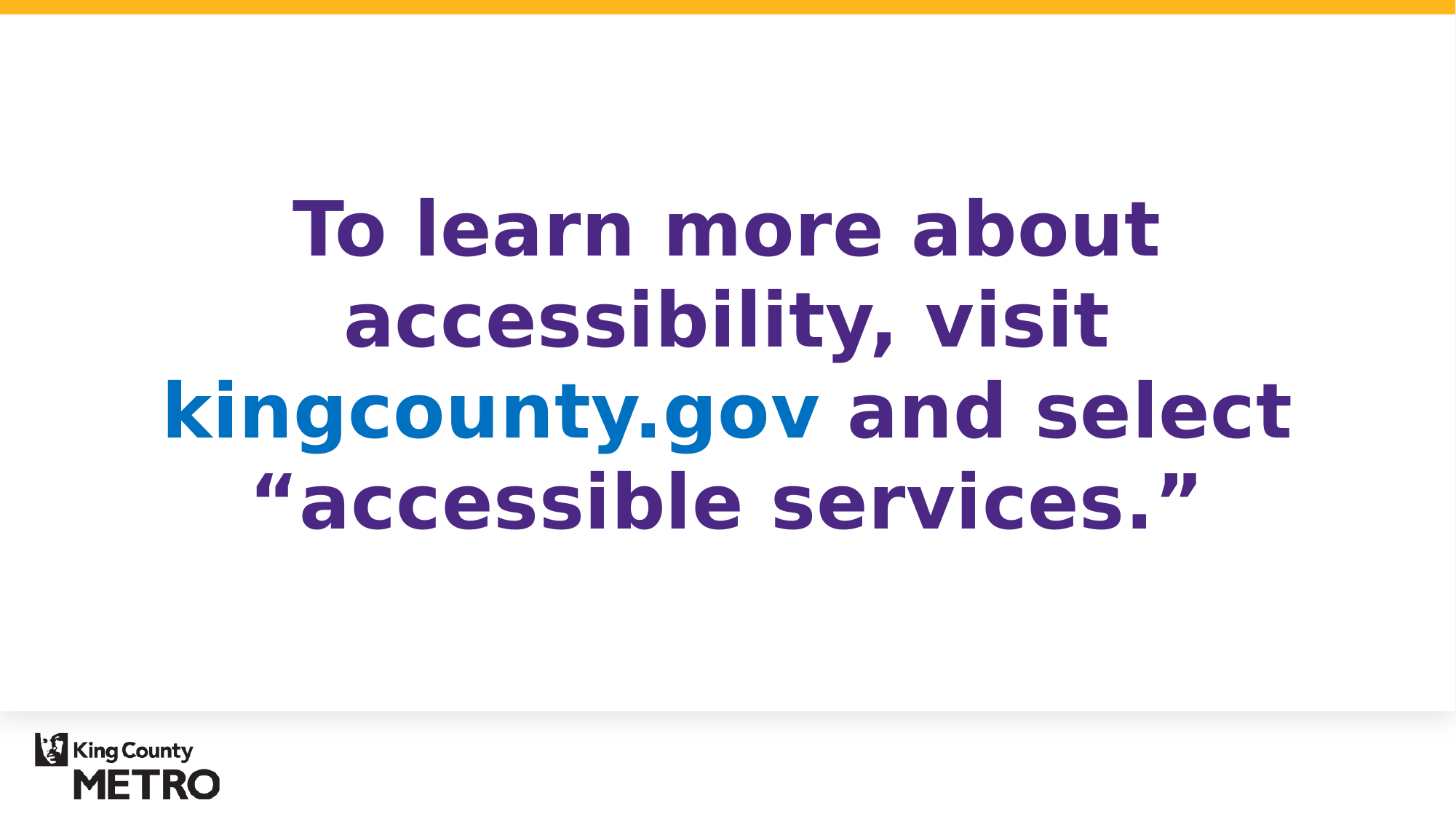

To learn more about accessibility, visit
kingcounty.gov and select “accessible services.”